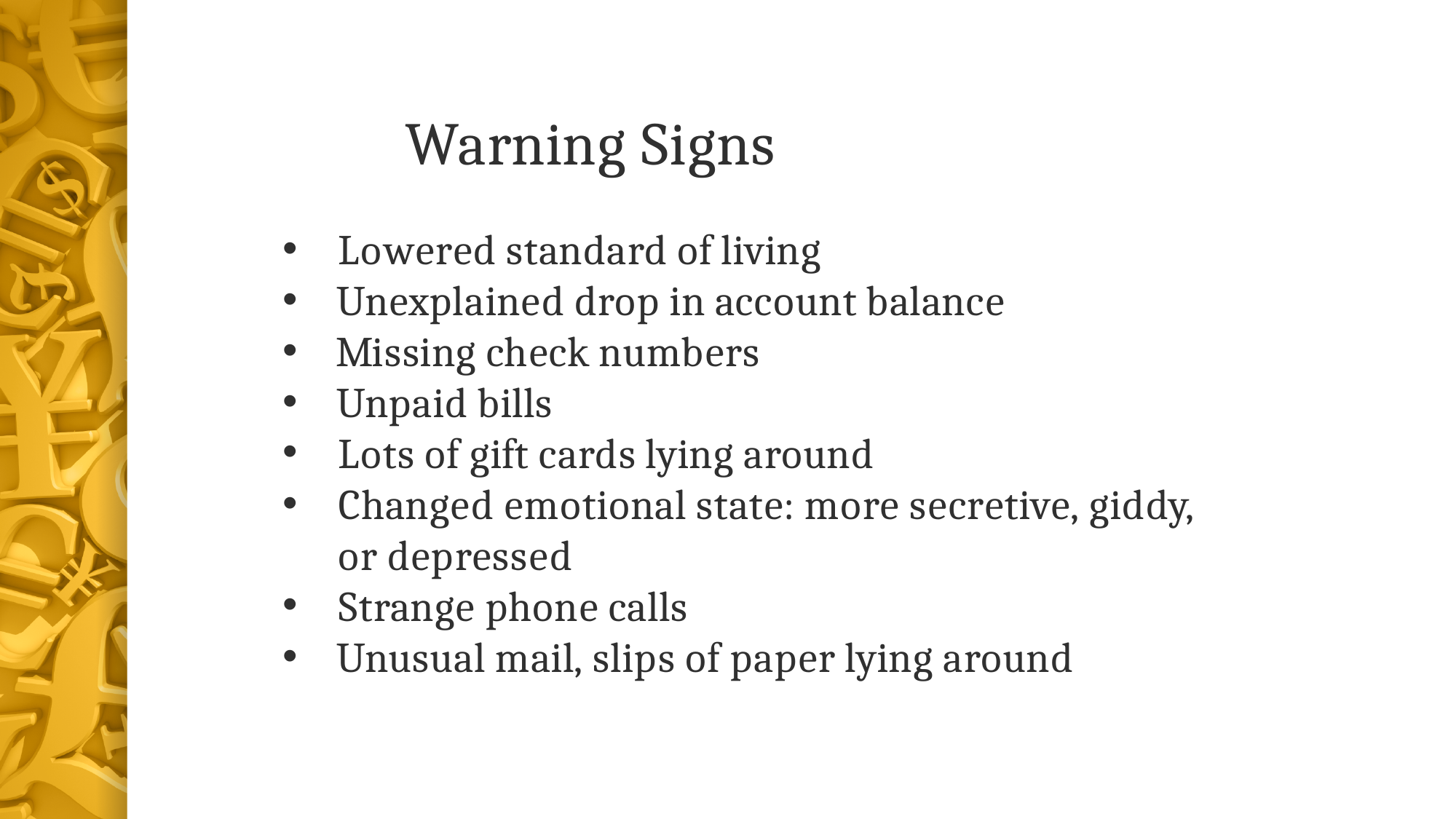

Warning Signs
Lowered standard of living
Unexplained drop in account balance
Missing check numbers
Unpaid bills
Lots of gift cards lying around
Changed emotional state: more secretive, giddy, or depressed
Strange phone calls
Unusual mail, slips of paper lying around